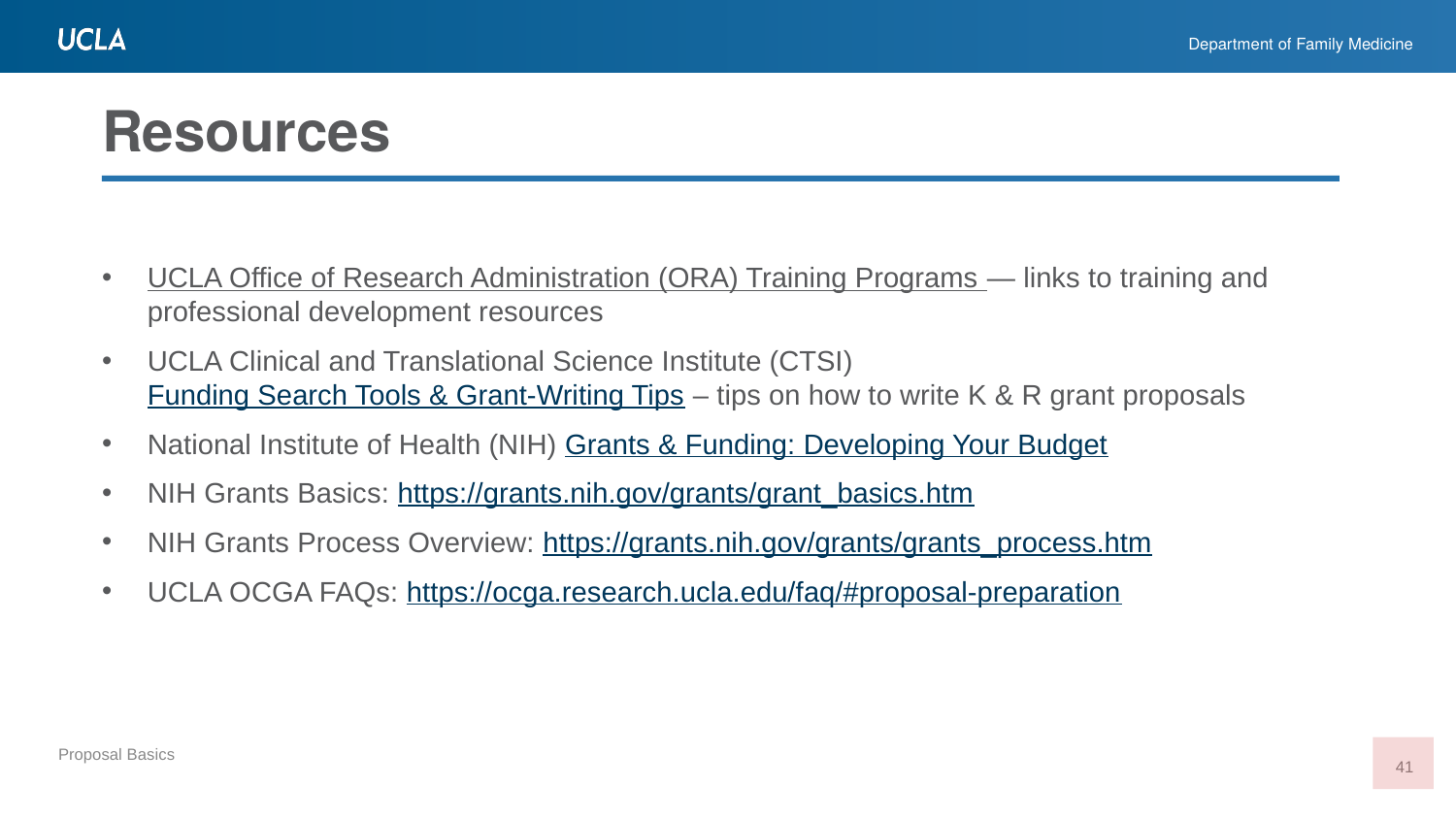

# Resources

UCLA Office of Research Administration (ORA) Training Programs — links to training and professional development resources
UCLA Clinical and Translational Science Institute (CTSI) Funding Search Tools & Grant-Writing Tips – tips on how to write K & R grant proposals
National Institute of Health (NIH) Grants & Funding: Developing Your Budget
NIH Grants Basics: https://grants.nih.gov/grants/grant_basics.htm
NIH Grants Process Overview: https://grants.nih.gov/grants/grants_process.htm
UCLA OCGA FAQs: https://ocga.research.ucla.edu/faq/#proposal-preparation

41